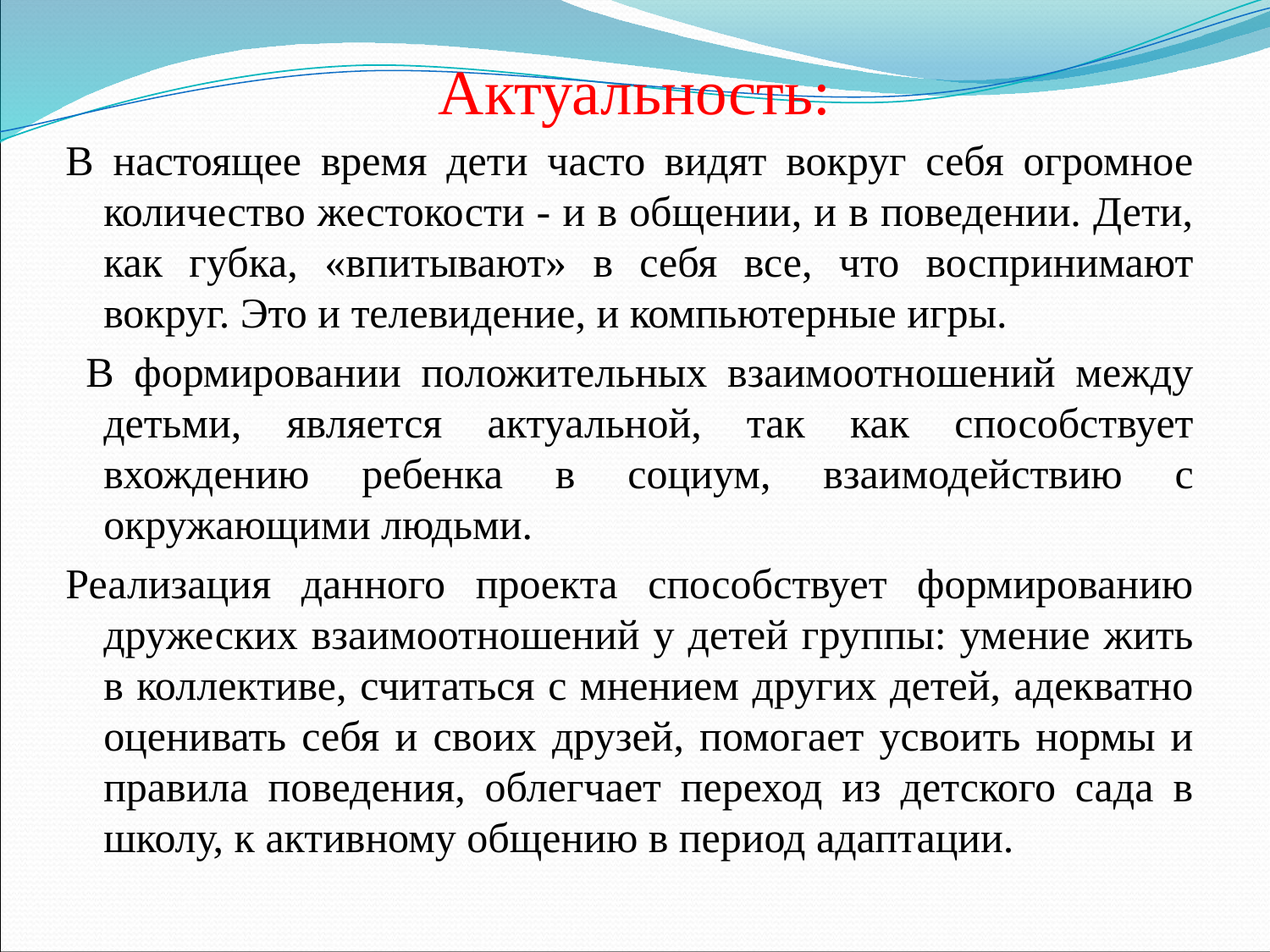

# Актуальность:
В настоящее время дети часто видят вокруг себя огромное количество жестокости - и в общении, и в поведении. Дети, как губка, «впитывают» в себя все, что воспринимают вокруг. Это и телевидение, и компьютерные игры.
 В формировании положительных взаимоотношений между детьми, является актуальной, так как способствует вхождению ребенка в социум, взаимодействию с окружающими людьми.
Реализация данного проекта способствует формированию дружеских взаимоотношений у детей группы: умение жить в коллективе, считаться с мнением других детей, адекватно оценивать себя и своих друзей, помогает усвоить нормы и правила поведения, облегчает переход из детского сада в школу, к активному общению в период адаптации.